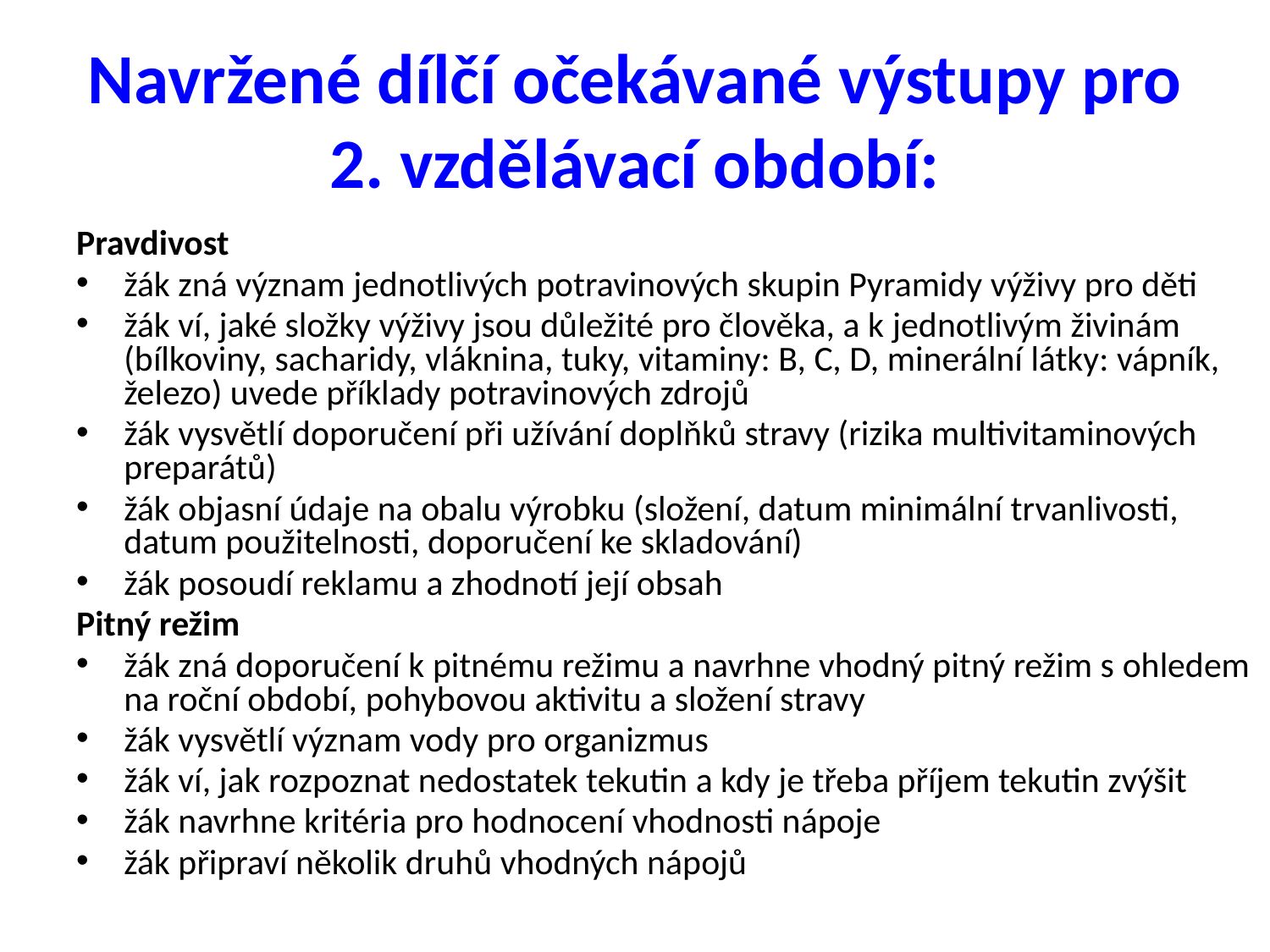

# Navržené dílčí očekávané výstupy pro 2. vzdělávací období:
Pravdivost
žák zná význam jednotlivých potravinových skupin Pyramidy výživy pro děti
žák ví, jaké složky výživy jsou důležité pro člověka, a k jednotlivým živinám (bílkoviny, sacharidy, vláknina, tuky, vitaminy: B, C, D, minerální látky: vápník, železo) uvede příklady potravinových zdrojů
žák vysvětlí doporučení při užívání doplňků stravy (rizika multivitaminových preparátů)
žák objasní údaje na obalu výrobku (složení, datum minimální trvanlivosti, datum použitelnosti, doporučení ke skladování)
žák posoudí reklamu a zhodnotí její obsah
Pitný režim
žák zná doporučení k pitnému režimu a navrhne vhodný pitný režim s ohledem na roční období, pohybovou aktivitu a složení stravy
žák vysvětlí význam vody pro organizmus
žák ví, jak rozpoznat nedostatek tekutin a kdy je třeba příjem tekutin zvýšit
žák navrhne kritéria pro hodnocení vhodnosti nápoje
žák připraví několik druhů vhodných nápojů